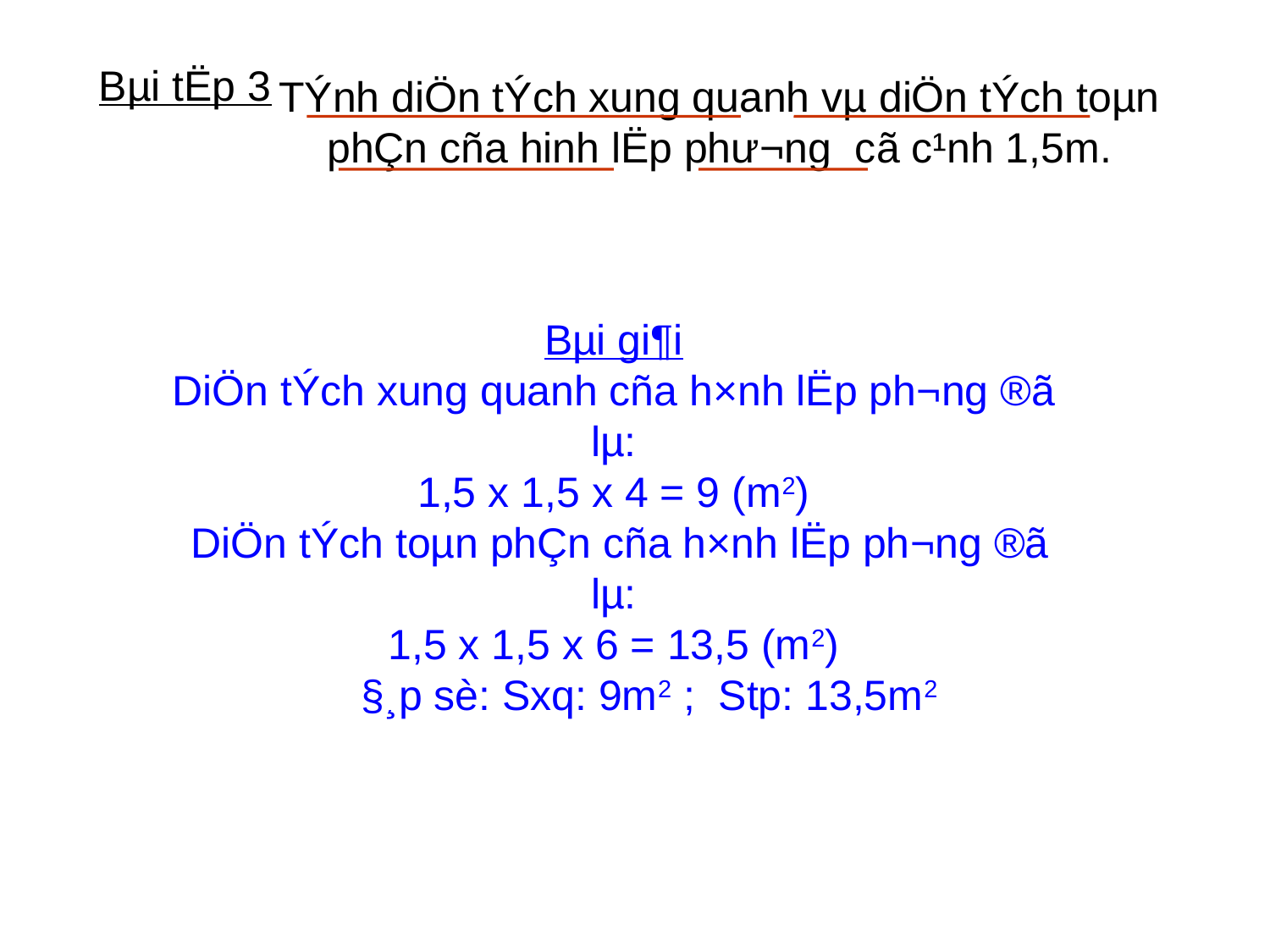

Bµi tËp 3
TÝnh diÖn tÝch xung quanh vµ diÖn tÝch toµn phÇn cña hinh lËp ph­ư¬ng  cã c¹nh 1,5m.

Bµi gi¶i
DiÖn tÝch xung quanh cña h×nh lËp ph­¬ng ®ã lµ:
1,5 x 1,5 x 4 = 9 (m2)
 DiÖn tÝch toµn phÇn cña h×nh lËp ph­¬ng ®ã lµ:
1,5 x 1,5 x 6 = 13,5 (m2)
      §¸p sè: Sxq: 9m2 ;  Stp: 13,5m2